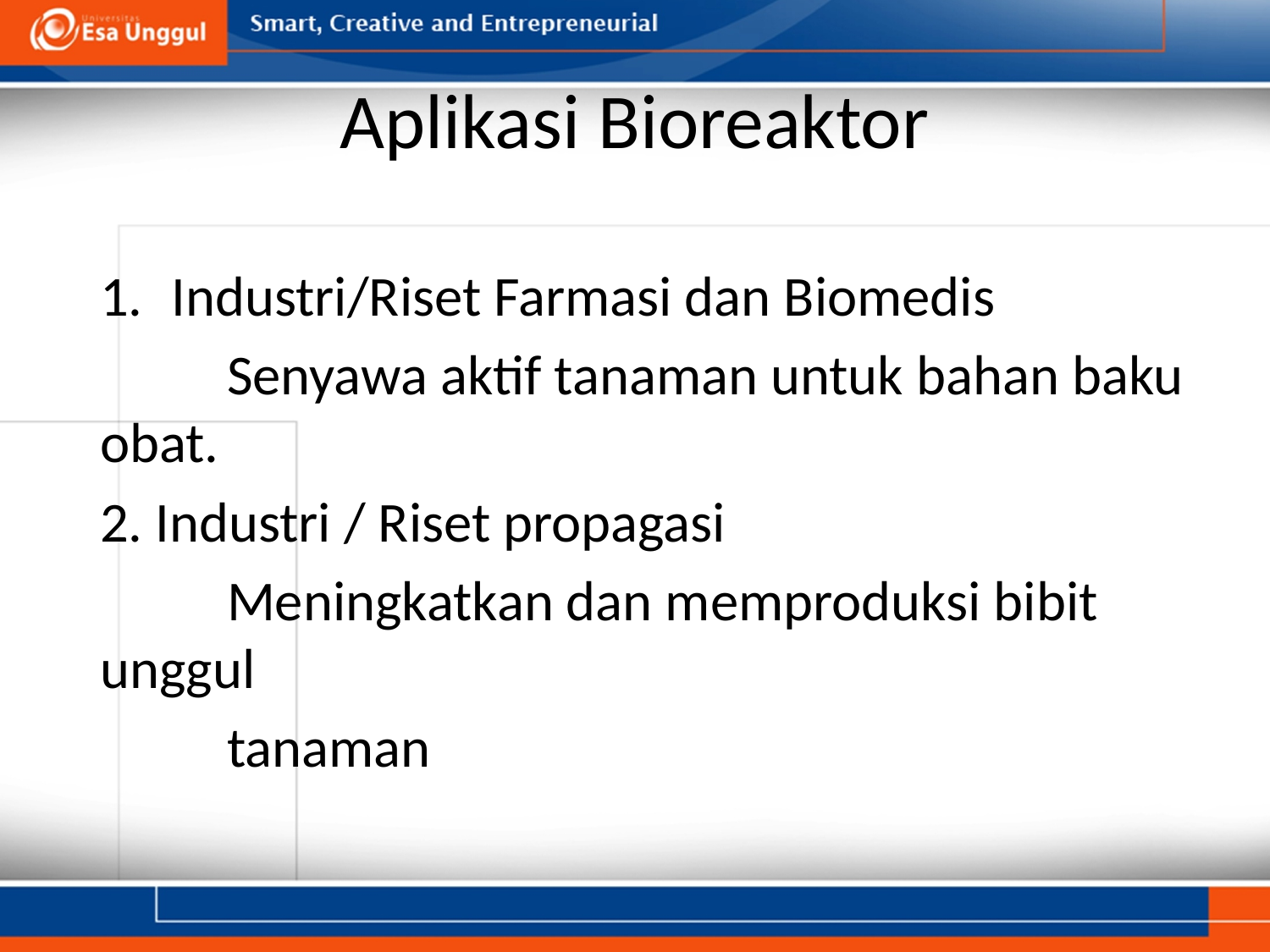

# Aplikasi Bioreaktor
Industri/Riset Farmasi dan Biomedis
	Senyawa aktif tanaman untuk bahan baku obat.
2. Industri / Riset propagasi
	Meningkatkan dan memproduksi bibit unggul
	tanaman